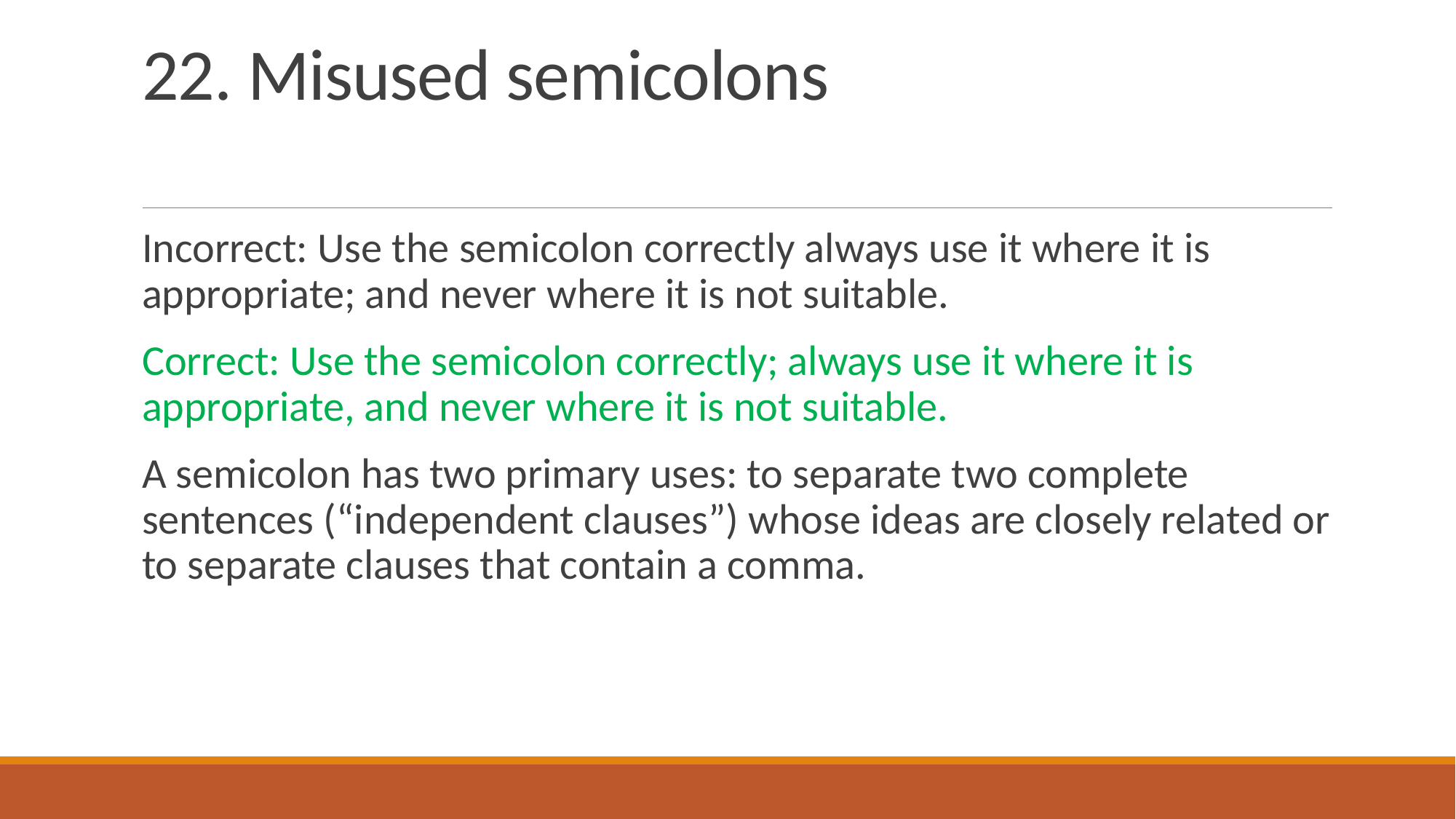

# 22. Misused semicolons
Incorrect: Use the semicolon correctly always use it where it is appropriate; and never where it is not suitable.
Correct: Use the semicolon correctly; always use it where it is appropriate, and never where it is not suitable.
A semicolon has two primary uses: to separate two complete sentences (“independent clauses”) whose ideas are closely related or to separate clauses that contain a comma.